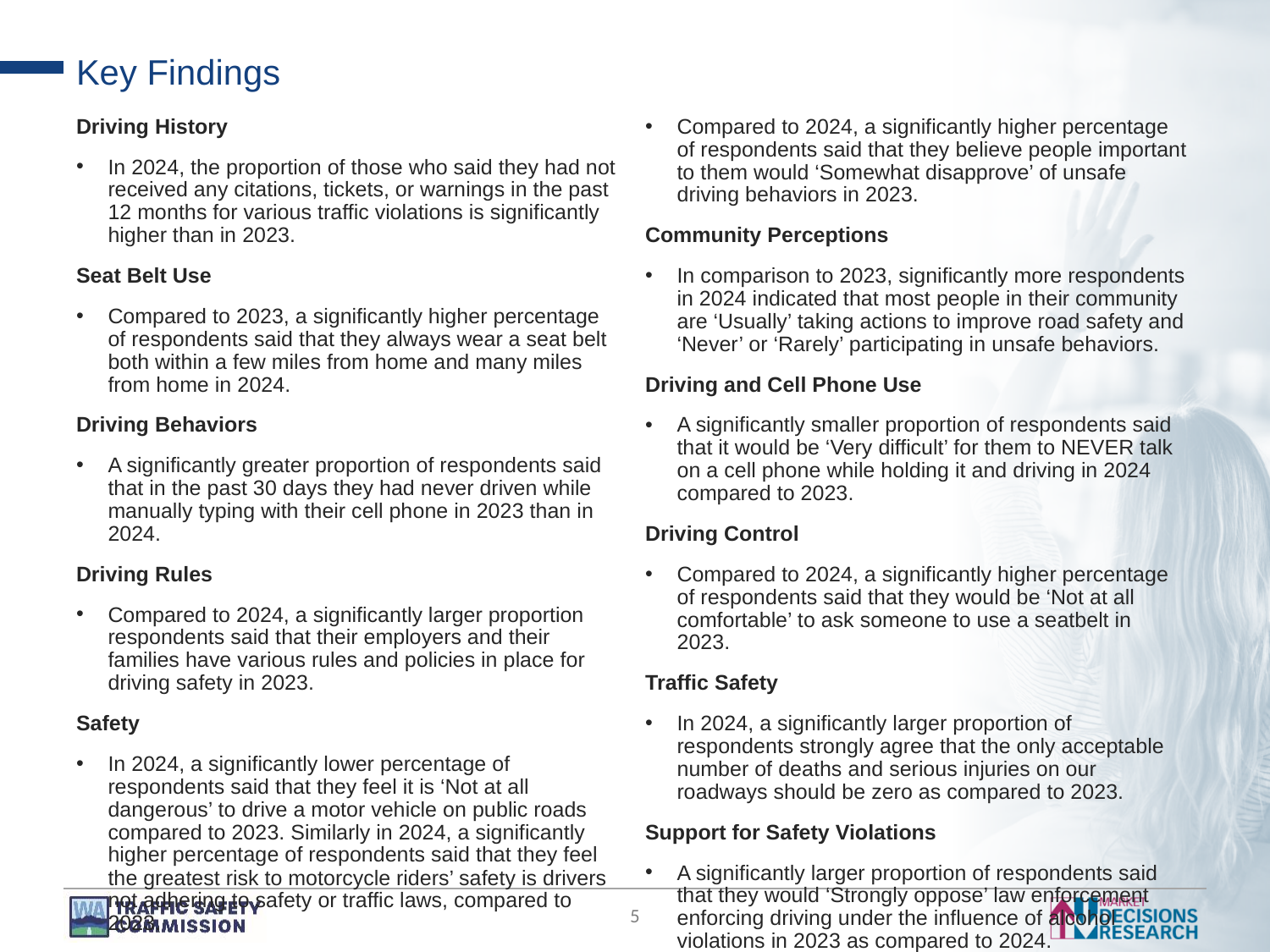

# Key Findings
Driving History
In 2024, the proportion of those who said they had not received any citations, tickets, or warnings in the past 12 months for various traffic violations is significantly higher than in 2023.
Seat Belt Use
Compared to 2023, a significantly higher percentage of respondents said that they always wear a seat belt both within a few miles from home and many miles from home in 2024.
Driving Behaviors
A significantly greater proportion of respondents said that in the past 30 days they had never driven while manually typing with their cell phone in 2023 than in 2024.
Driving Rules
Compared to 2024, a significantly larger proportion respondents said that their employers and their families have various rules and policies in place for driving safety in 2023.
Safety
In 2024, a significantly lower percentage of respondents said that they feel it is ‘Not at all dangerous’ to drive a motor vehicle on public roads compared to 2023. Similarly in 2024, a significantly higher percentage of respondents said that they feel the greatest risk to motorcycle riders’ safety is drivers not adhering to safety or traffic laws, compared to 2023.
Driving Expectations
Compared to 2024, a significantly higher percentage of respondents said that they believe people important to them would ‘Somewhat disapprove’ of unsafe driving behaviors in 2023.
Community Perceptions
In comparison to 2023, significantly more respondents in 2024 indicated that most people in their community are ‘Usually’ taking actions to improve road safety and ‘Never’ or ‘Rarely’ participating in unsafe behaviors.
Driving and Cell Phone Use
A significantly smaller proportion of respondents said that it would be ‘Very difficult’ for them to NEVER talk on a cell phone while holding it and driving in 2024 compared to 2023.
Driving Control
Compared to 2024, a significantly higher percentage of respondents said that they would be ‘Not at all comfortable’ to ask someone to use a seatbelt in 2023.
Traffic Safety
In 2024, a significantly larger proportion of respondents strongly agree that the only acceptable number of deaths and serious injuries on our roadways should be zero as compared to 2023.
Support for Safety Violations
A significantly larger proportion of respondents said that they would ‘Strongly oppose’ law enforcement enforcing driving under the influence of alcohol violations in 2023 as compared to 2024.